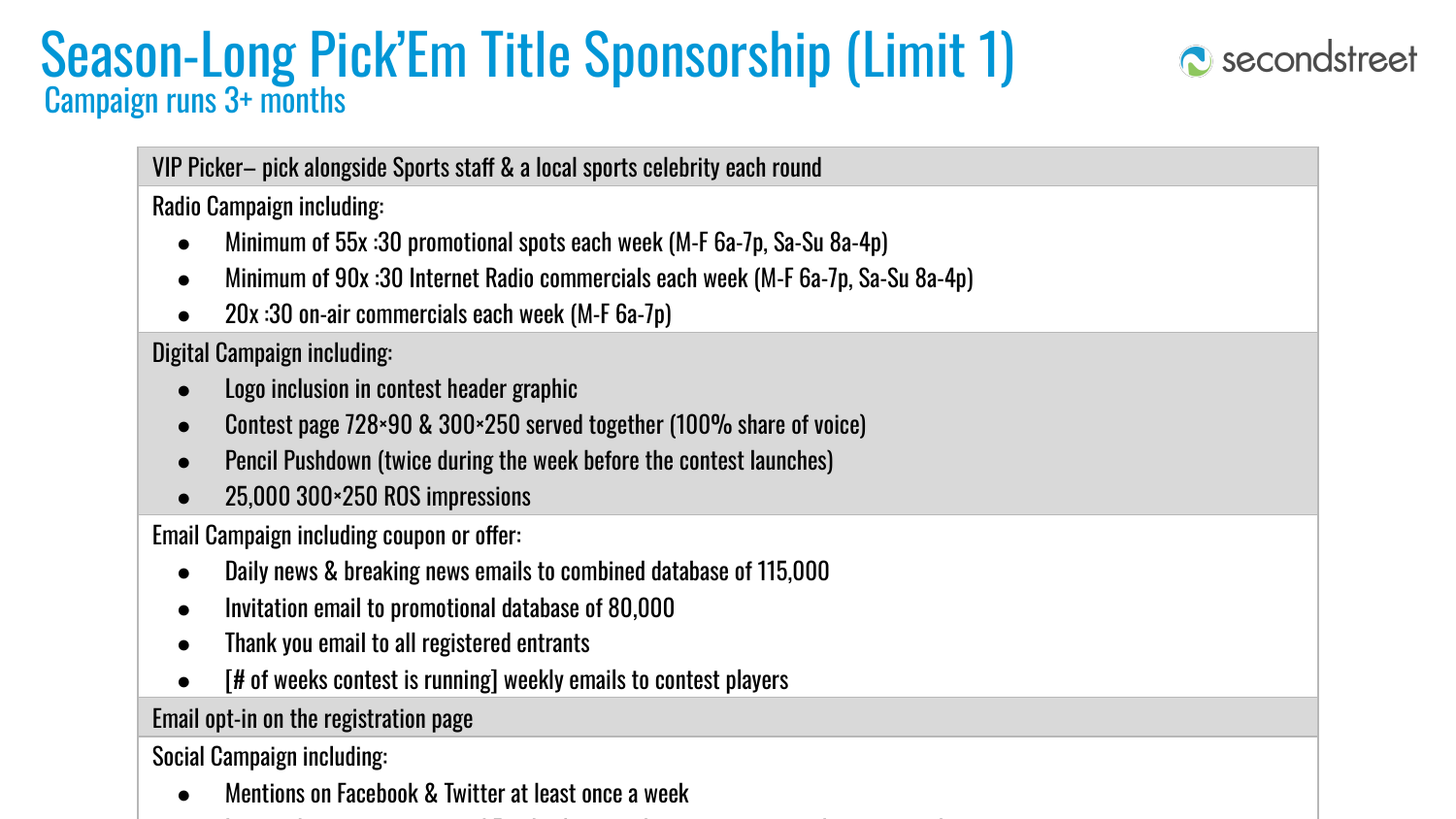

Season-Long Pick’Em Title Sponsorship (Limit 1)
Campaign runs 3+ months
| VIP Picker– pick alongside Sports staff & a local sports celebrity each round |
| --- |
| Radio Campaign including: Minimum of 55x :30 promotional spots each week (M-F 6a-7p, Sa-Su 8a-4p) Minimum of 90x :30 Internet Radio commercials each week (M-F 6a-7p, Sa-Su 8a-4p) 20x :30 on-air commercials each week (M-F 6a-7p) |
| Digital Campaign including: Logo inclusion in contest header graphic Contest page 728×90 & 300×250 served together (100% share of voice) Pencil Pushdown (twice during the week before the contest launches) 25,000 300×250 ROS impressions |
| Email Campaign including coupon or offer: Daily news & breaking news emails to combined database of 115,000 Invitation email to promotional database of 80,000 Thank you email to all registered entrants [# of weeks contest is running] weekly emails to contest players |
| Email opt-in on the registration page |
| Social Campaign including: Mentions on Facebook & Twitter at least once a week Logo inclusion on promotional Facebook cover photo, contest app index page graphic |
| Investment for a mid-size market: $10,000 - $20,000 |